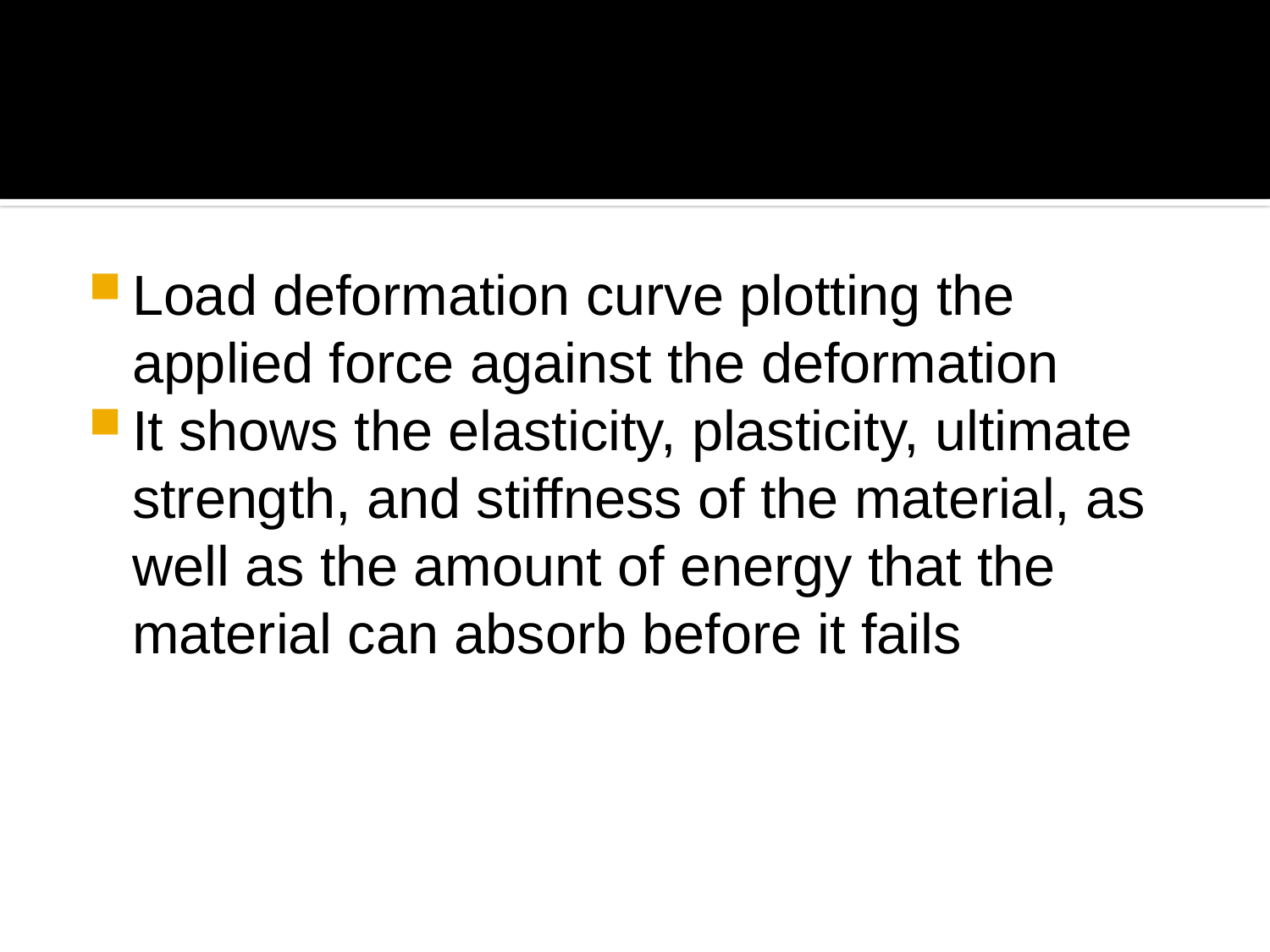

#
Load deformation curve plotting the applied force against the deformation
It shows the elasticity, plasticity, ultimate strength, and stiffness of the material, as well as the amount of energy that the material can absorb before it fails